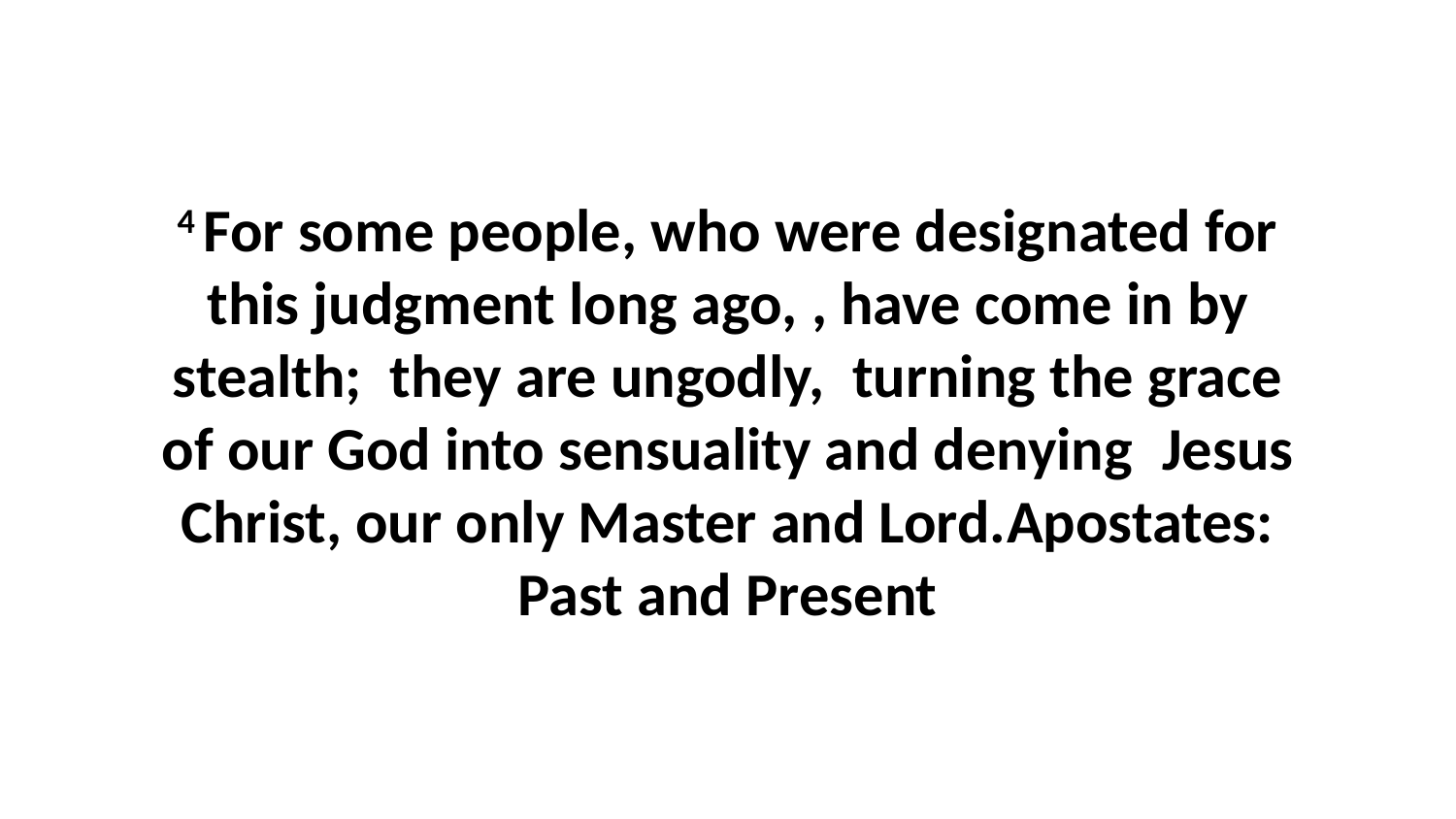

4 For some people, who were designated for this judgment long ago, , have come in by stealth;  they are ungodly,  turning the grace of our God into sensuality and denying  Jesus Christ, our only Master and Lord.Apostates: Past and Present